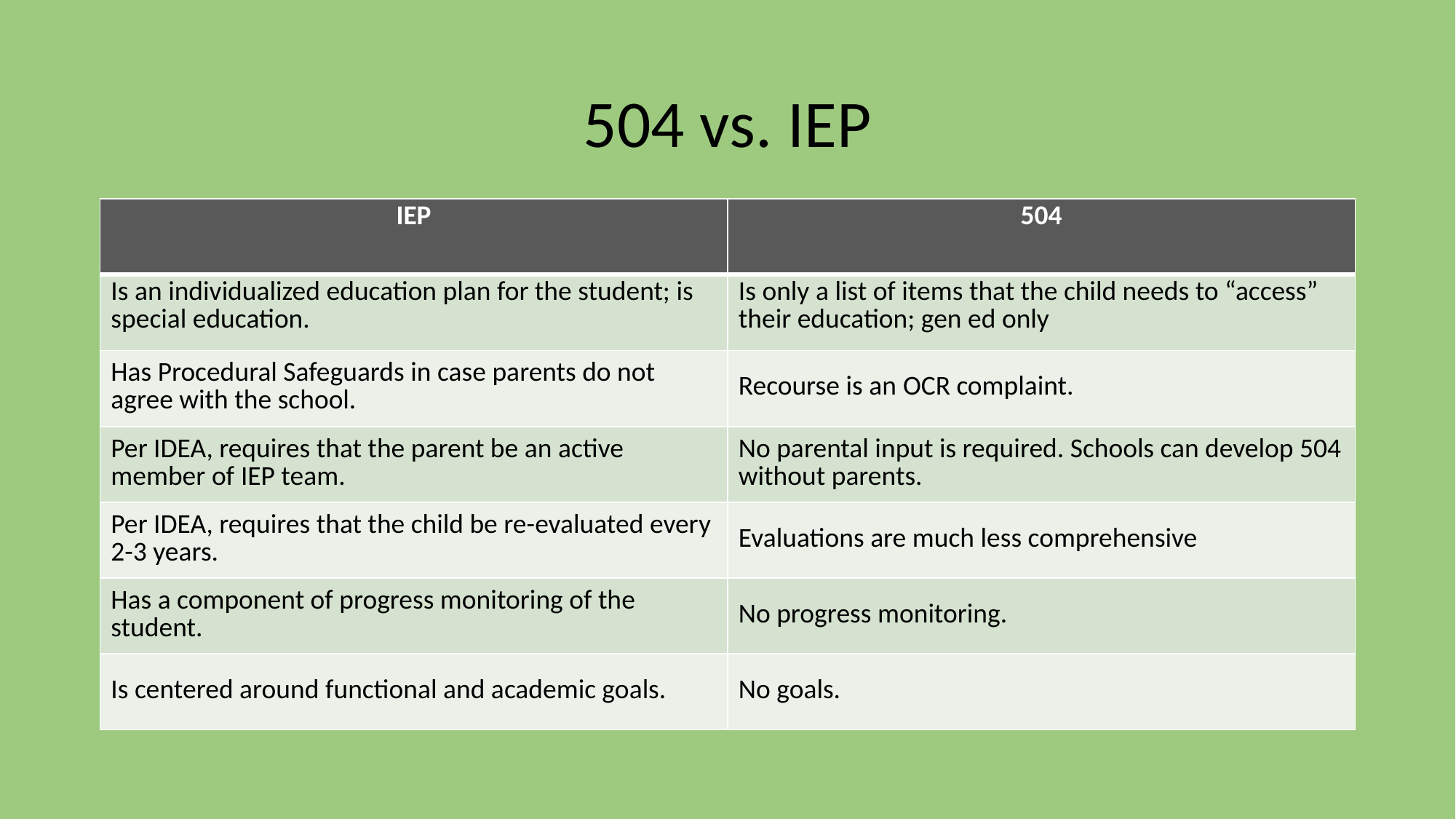

# 504 vs. IEP
| IEP | 504 |
| --- | --- |
| Is an individualized education plan for the student; is special education. | Is only a list of items that the child needs to “access” their education; gen ed only |
| Has Procedural Safeguards in case parents do not agree with the school. | Recourse is an OCR complaint. |
| Per IDEA, requires that the parent be an active member of IEP team. | No parental input is required. Schools can develop 504 without parents. |
| Per IDEA, requires that the child be re-evaluated every 2-3 years. | Evaluations are much less comprehensive |
| Has a component of progress monitoring of the student. | No progress monitoring. |
| Is centered around functional and academic goals. | No goals. |